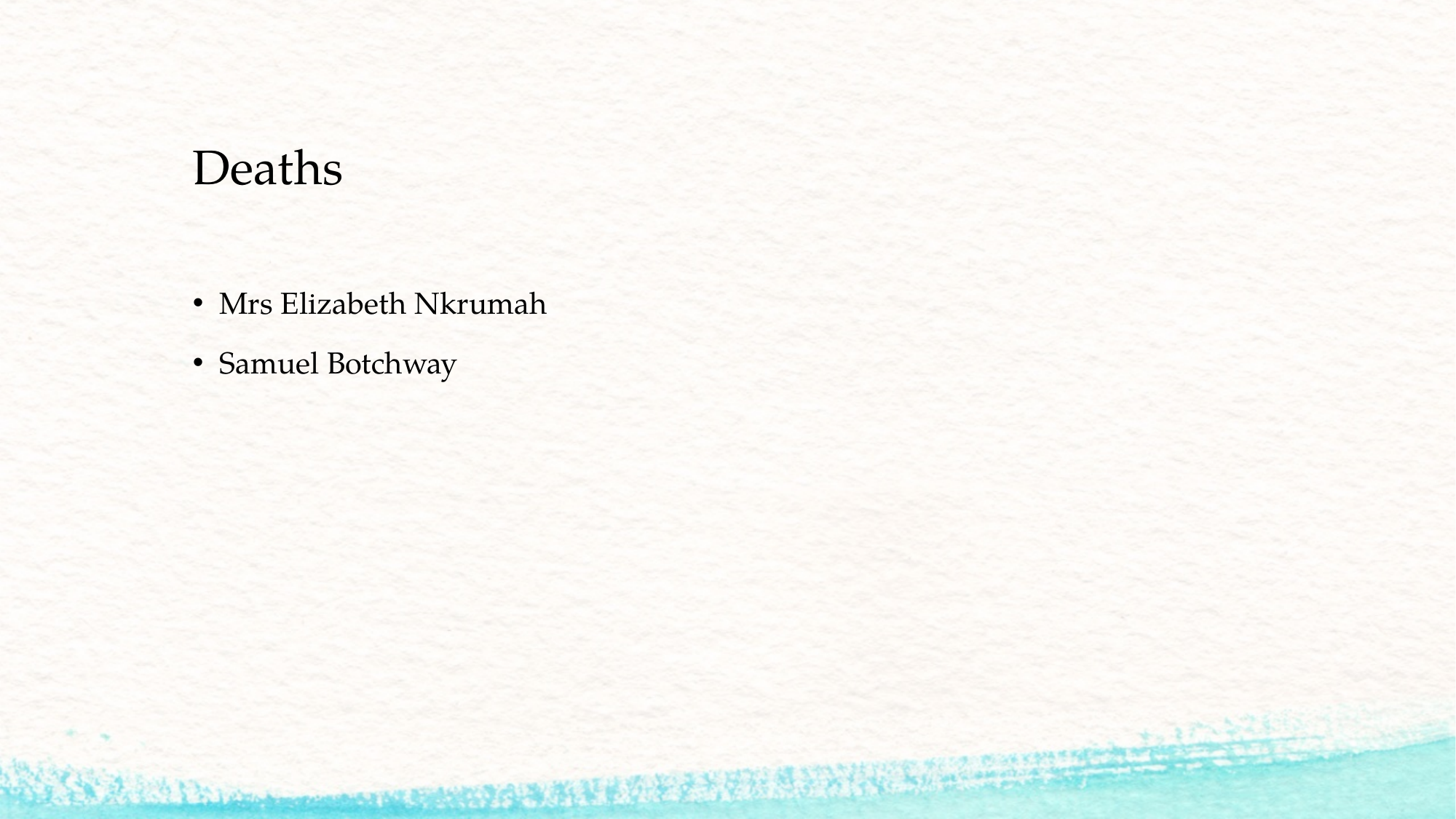

# Deaths

Mrs Elizabeth Nkrumah
Samuel Botchway